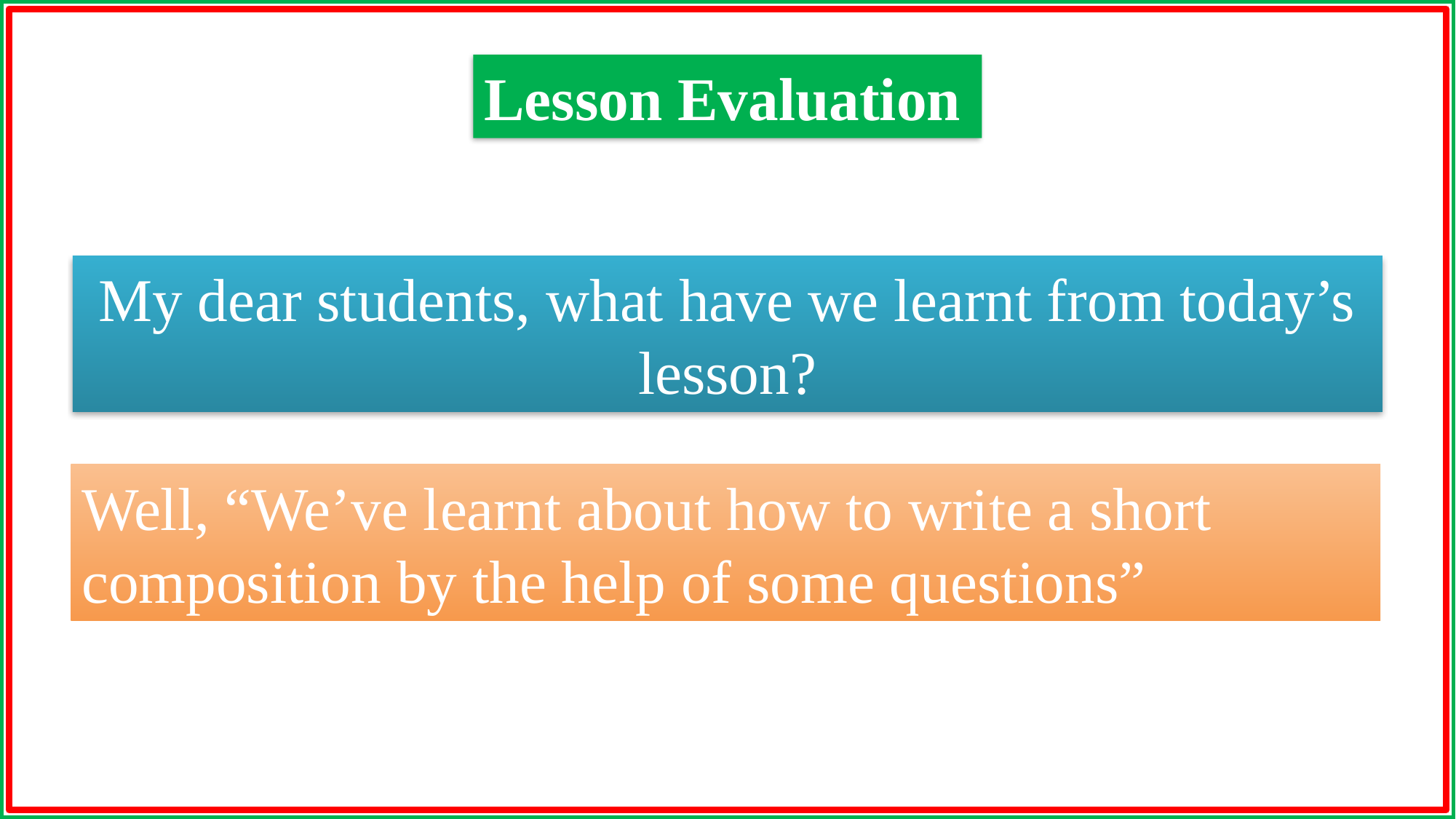

Lesson Evaluation
My dear students, what have we learnt from today’s lesson?
Well, “We’ve learnt about how to write a short composition by the help of some questions”